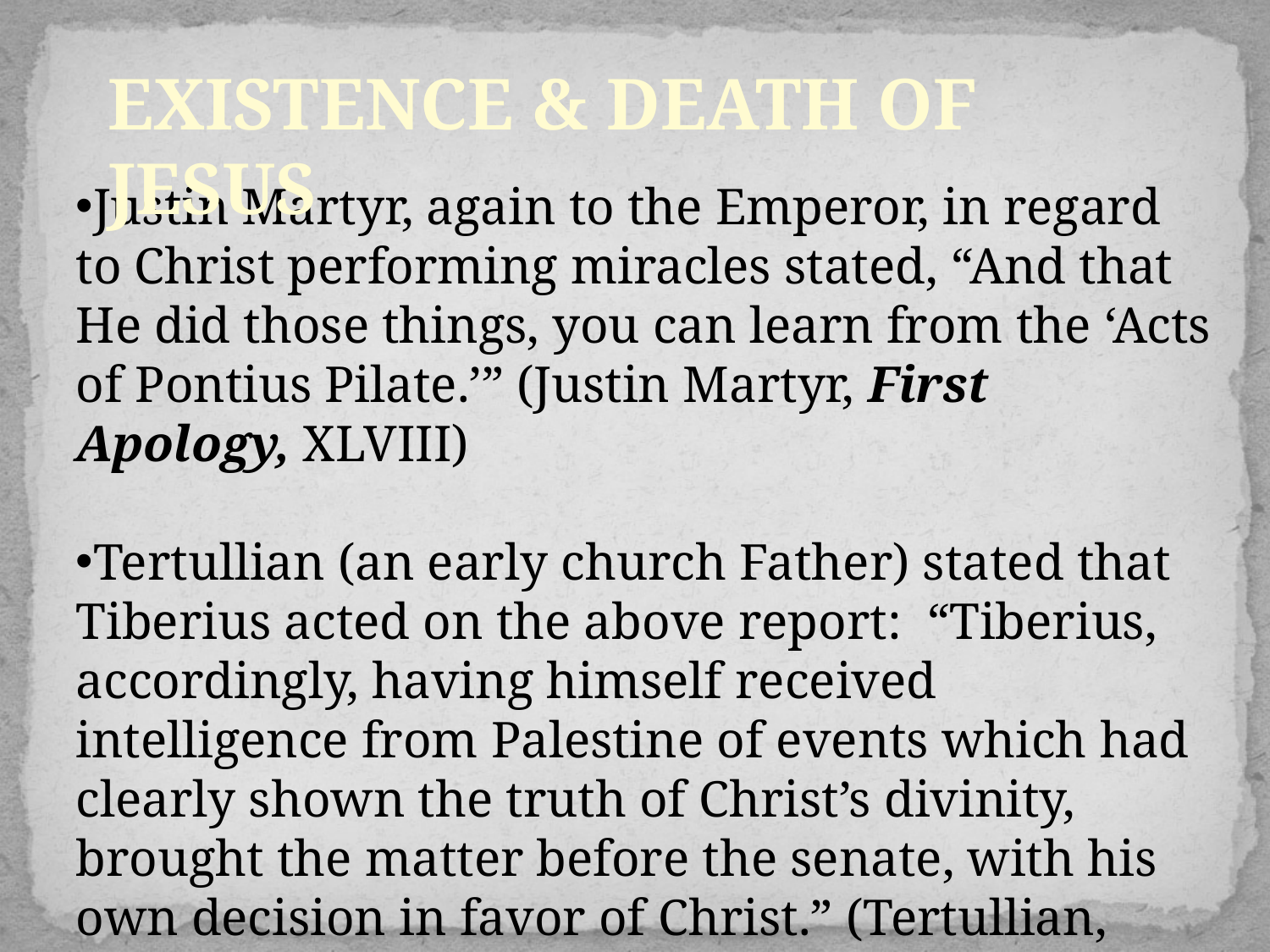

EXISTENCE & DEATH OF JESUS
Justin Martyr, again to the Emperor, in regard to Christ performing miracles stated, “And that He did those things, you can learn from the ‘Acts of Pontius Pilate.’” (Justin Martyr, First Apology, XLVIII)

Tertullian (an early church Father) stated that Tiberius acted on the above report:  “Tiberius, accordingly, having himself received intelligence from Palestine of events which had clearly shown the truth of Christ’s divinity, brought the matter before the senate, with his own decision in favor of Christ.” (Tertullian, Apology, V)